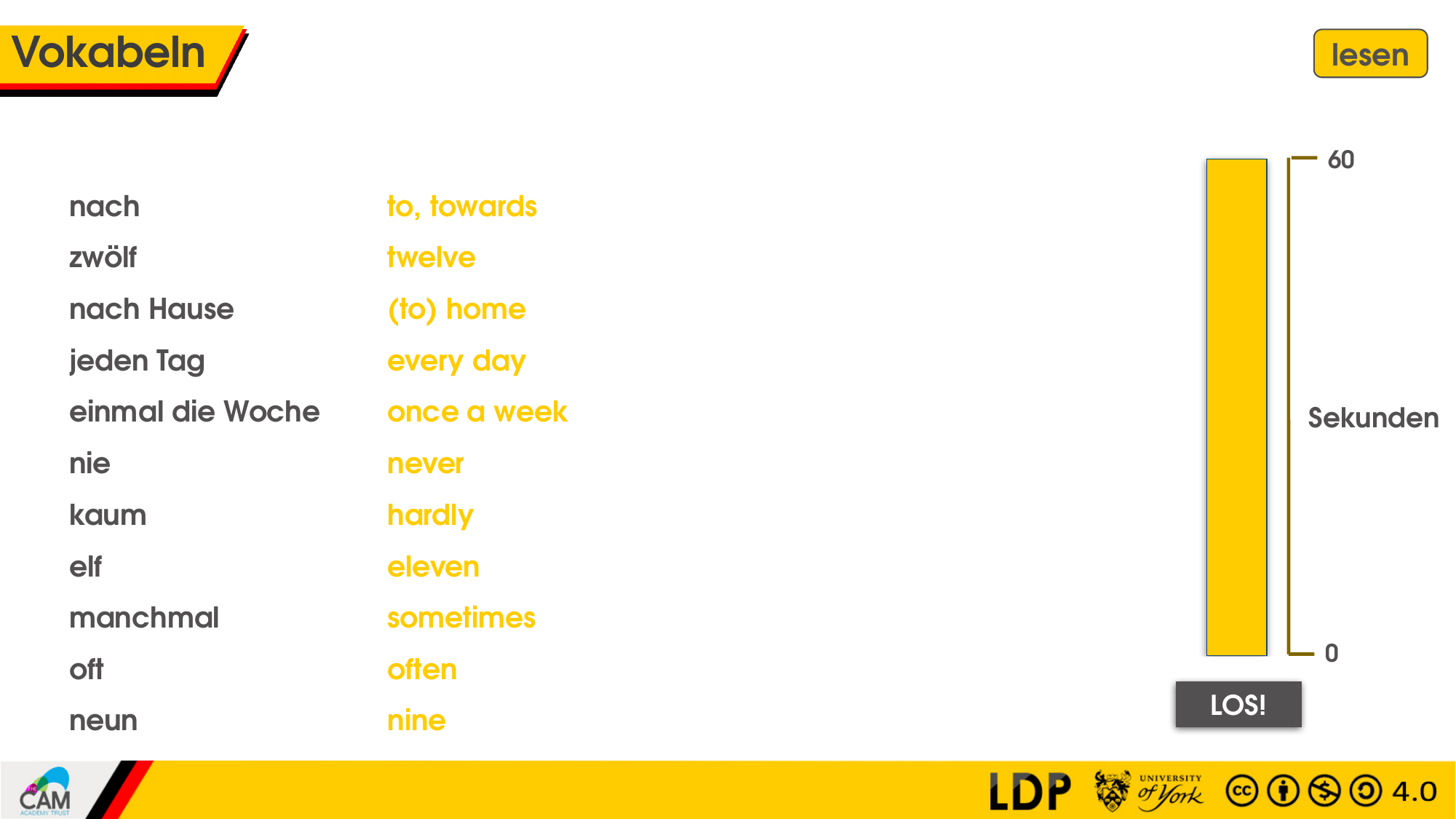

# Vokabeln
lesen
60

to, towards
twelve
(to) home
every day
once a week
never
hardly
eleven
sometimes
often
nine

nach
zwölf
nach Hause
jeden Tag
einmal die Woche
nie
kaum
elf
manchmal
oft
neun

Sekunden
0

LOS!